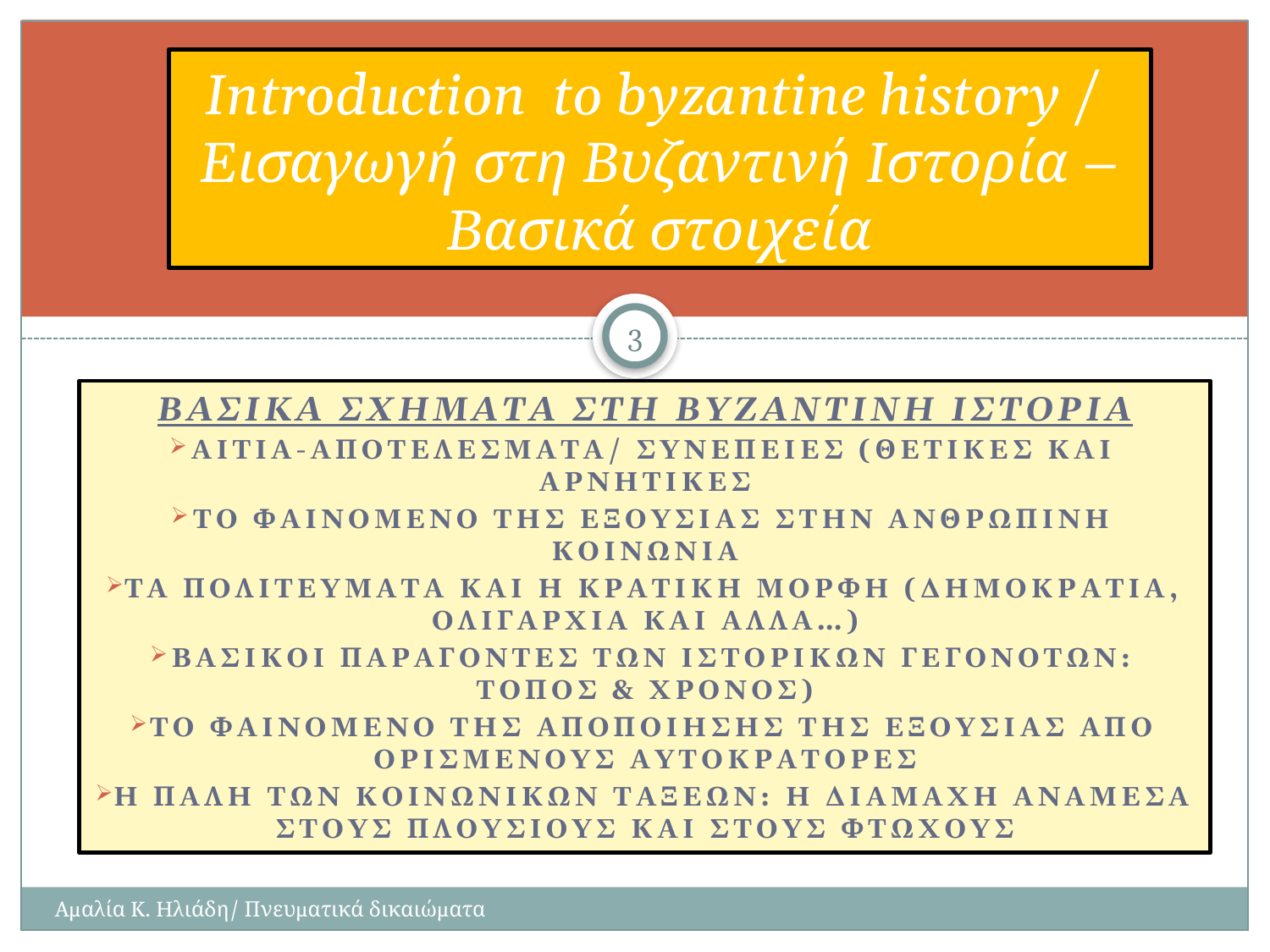

# Introduction  to byzantine history /  Εισαγωγή στη Βυζαντινή Ιστορία – Βασικά στοιχεία
3
Βασικα σχηματα στη βυζαντινη ιστορια
ΑΙΤΙΑ-ΑΠΟΤΕΛΕΣΜΑΤΑ/ ΣΥΝΕΠΕΙΕς (ΘΕΤΙΚΕς ΚΑΙ ΑΡΝΗΤΙΚΕς
ΤΟ ΦΑΙΝΟΜΕΝΟ Της ΕΞΟΥΣΙΑς ΣΤΗΝ ΑΝΘΡΩΠΙΝΗ ΚΟΙΝΩΝΙΑ
ΤΑ ΠΟΛΙΤΕΥΜΑΤΑ ΚΑΙ Η ΚΡΑΤΙΚΗ ΜΟΡΦΗ (ΔΗΜΟΚΡΑΤΙΑ, ΟΛΙΓΑΡΧΙΑ ΚΑΙ ΑΛΛΑ…)
ΒΑΣΙΚΟΙ ΠΑΡΑΓΟΝΤΕς ΤΩΝ ΙΣΤΟΡΙΚΩΝ ΓΕΓΟΝΟΤΩΝ: ΤΟΠΟς & ΧΡΟΝΟς)
ΤΟ ΦΑΙΝΟΜΕΝΟ Της ΑΠΟΠΟΙΗΣΗς Της ΕΞΟΥΣΙΑς ΑΠΟ ΟΡΙΣΜΕΝΟΥς ΑΥΤΟΚΡΑΤΟΡΕς
Η ΠΑΛΗ ΤΩΝ ΚΟΙΝΩΝΙΚΩΝ ΤΑΞΕΩΝ: Η ΔΙΑΜΑΧΗ ΑΝΑΜΕΣΑ στους ΠΛΟΥΣΙΟΥς ΚΑΙ Στους ΦΤΩΧΟΥς

Αμαλία Κ. Ηλιάδη/ Πνευματικά δικαιώματα